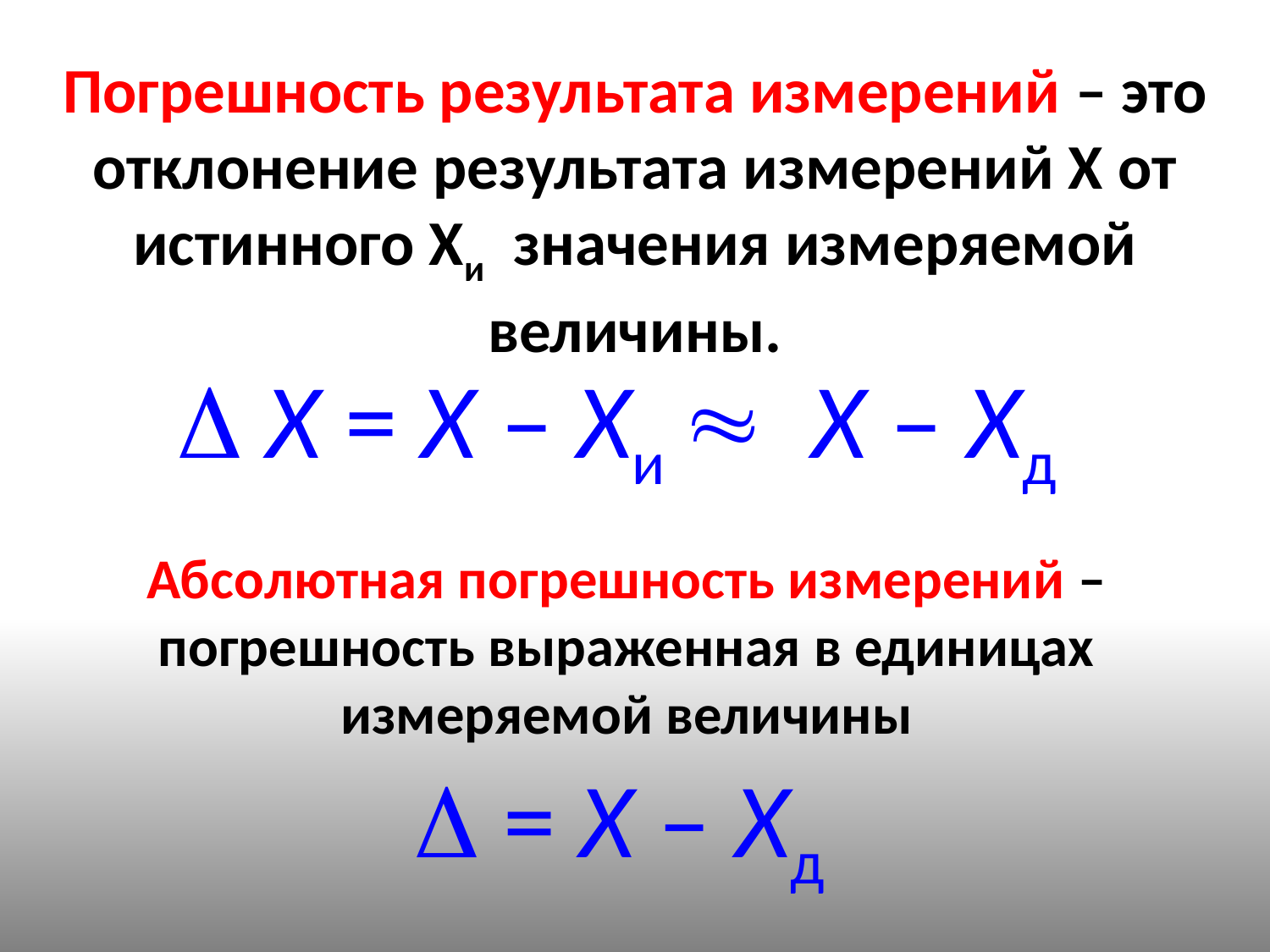

Погрешность результата измерений – это отклонение результата измерений Х от истинного Хи  значения измеряемой величины.
Δ X = Х – Хи ≈  Х – Хд
Абсолютная погрешность измерений – погрешность выраженная в единицах измеряемой величины
Δ = Х – Хд